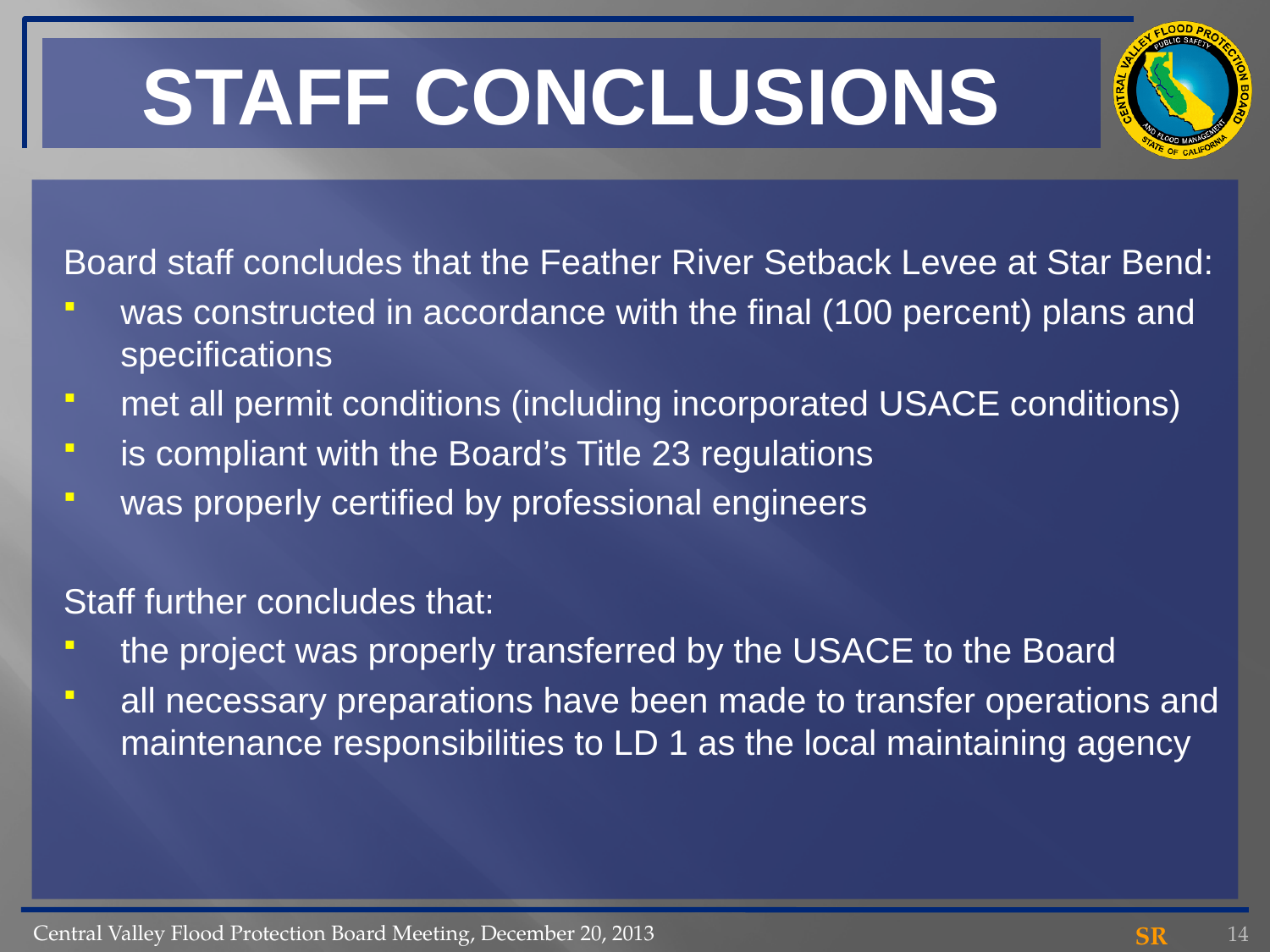

# STAFF CONCLUSIONS

Board staff concludes that the Feather River Setback Levee at Star Bend:
was constructed in accordance with the final (100 percent) plans and specifications
met all permit conditions (including incorporated USACE conditions)
is compliant with the Board’s Title 23 regulations
was properly certified by professional engineers

Staff further concludes that:
the project was properly transferred by the USACE to the Board
all necessary preparations have been made to transfer operations and maintenance responsibilities to LD 1 as the local maintaining agency

14